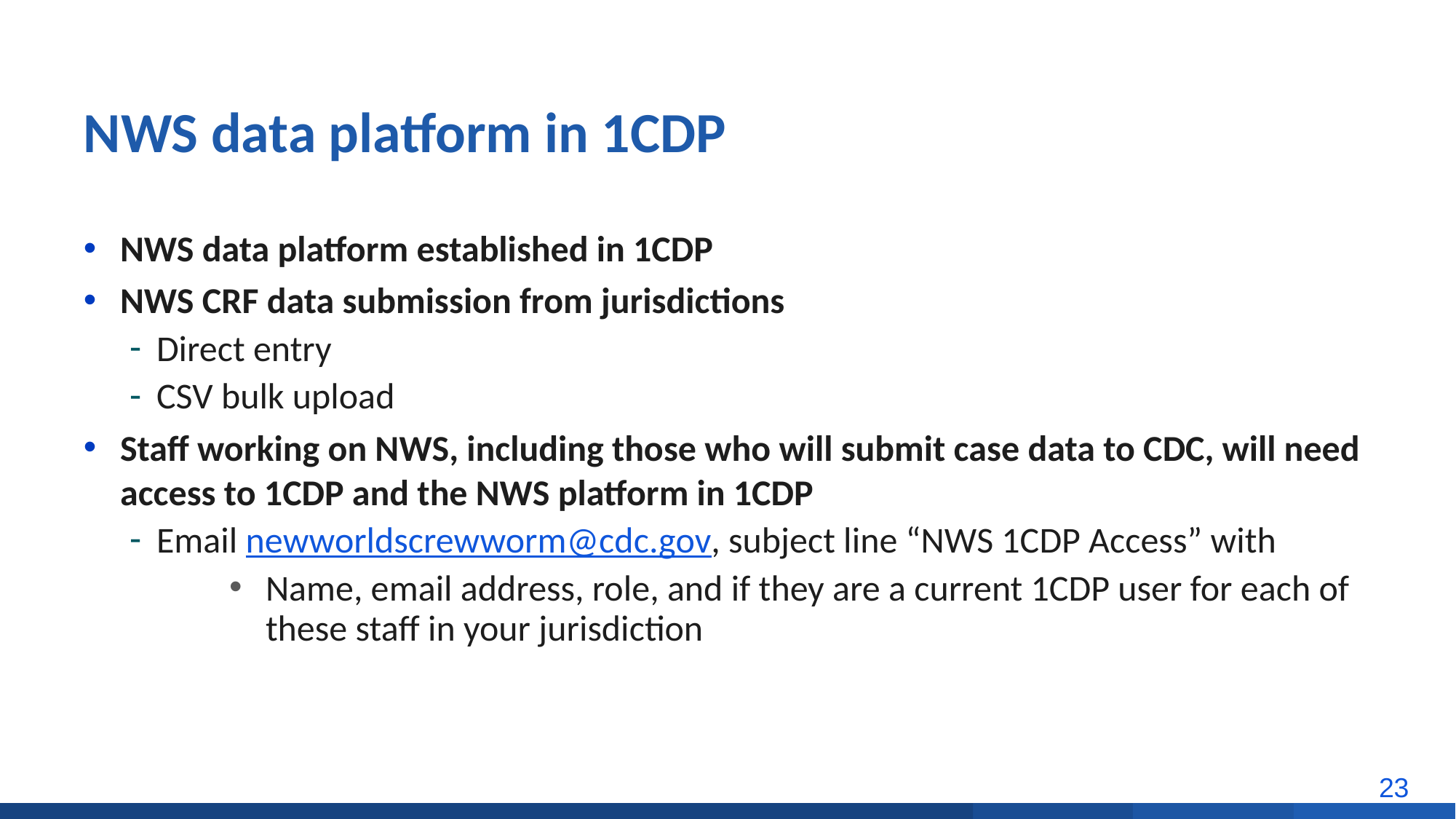

# NWS data platform in 1CDP
NWS data platform established in 1CDP
NWS CRF data submission from jurisdictions
Direct entry
CSV bulk upload
Staff working on NWS, including those who will submit case data to CDC, will need access to 1CDP and the NWS platform in 1CDP
Email newworldscrewworm@cdc.gov, subject line “NWS 1CDP Access” with
Name, email address, role, and if they are a current 1CDP user for each of these staff in your jurisdiction

23